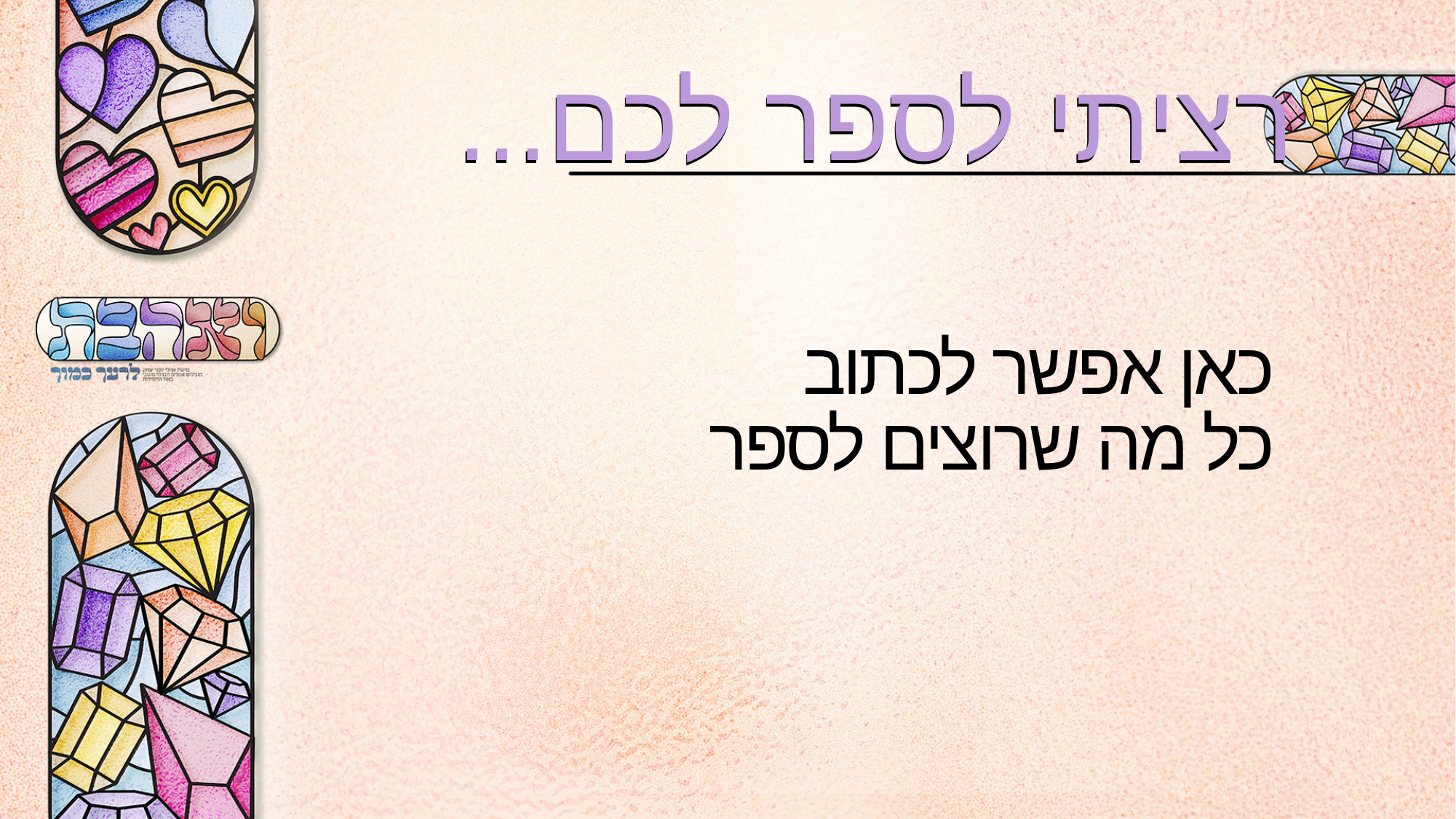

רציתי לספר לכם...
רציתי לספר לכם...
כאן אפשר לכתוב
כל מה שרוצים לספר